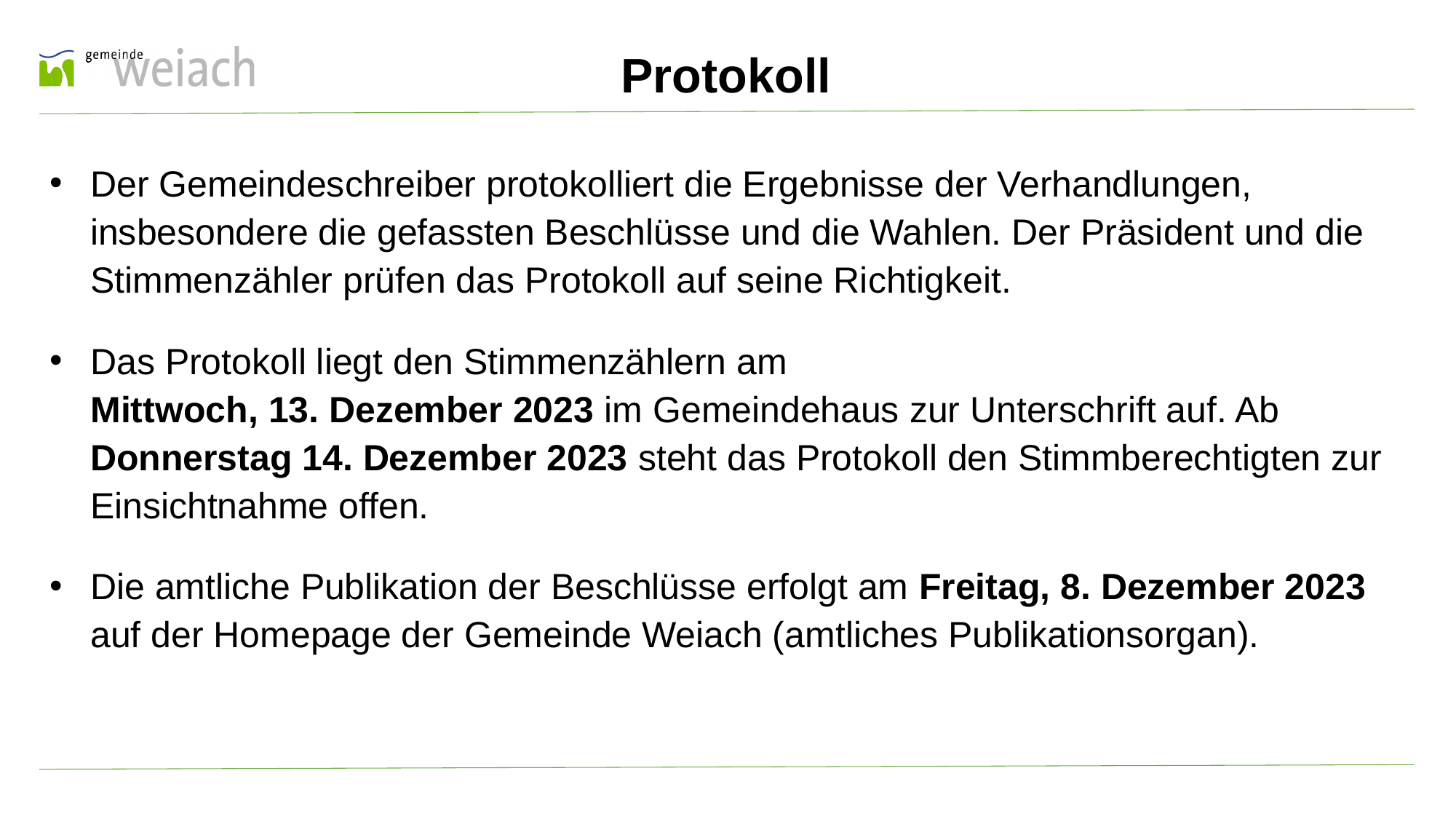

Protokoll
Der Gemeindeschreiber protokolliert die Ergebnisse der Verhandlungen, insbesondere die gefassten Beschlüsse und die Wahlen. Der Präsident und die Stimmenzähler prüfen das Protokoll auf seine Richtigkeit.
Das Protokoll liegt den Stimmenzählern am
Mittwoch, 13. Dezember 2023 im Gemeindehaus zur Unterschrift auf. Ab Donnerstag 14. Dezember 2023 steht das Protokoll den Stimmberechtigten zur Einsichtnahme offen.
Die amtliche Publikation der Beschlüsse erfolgt am Freitag, 8. Dezember 2023 auf der Homepage der Gemeinde Weiach (amtliches Publikationsorgan).